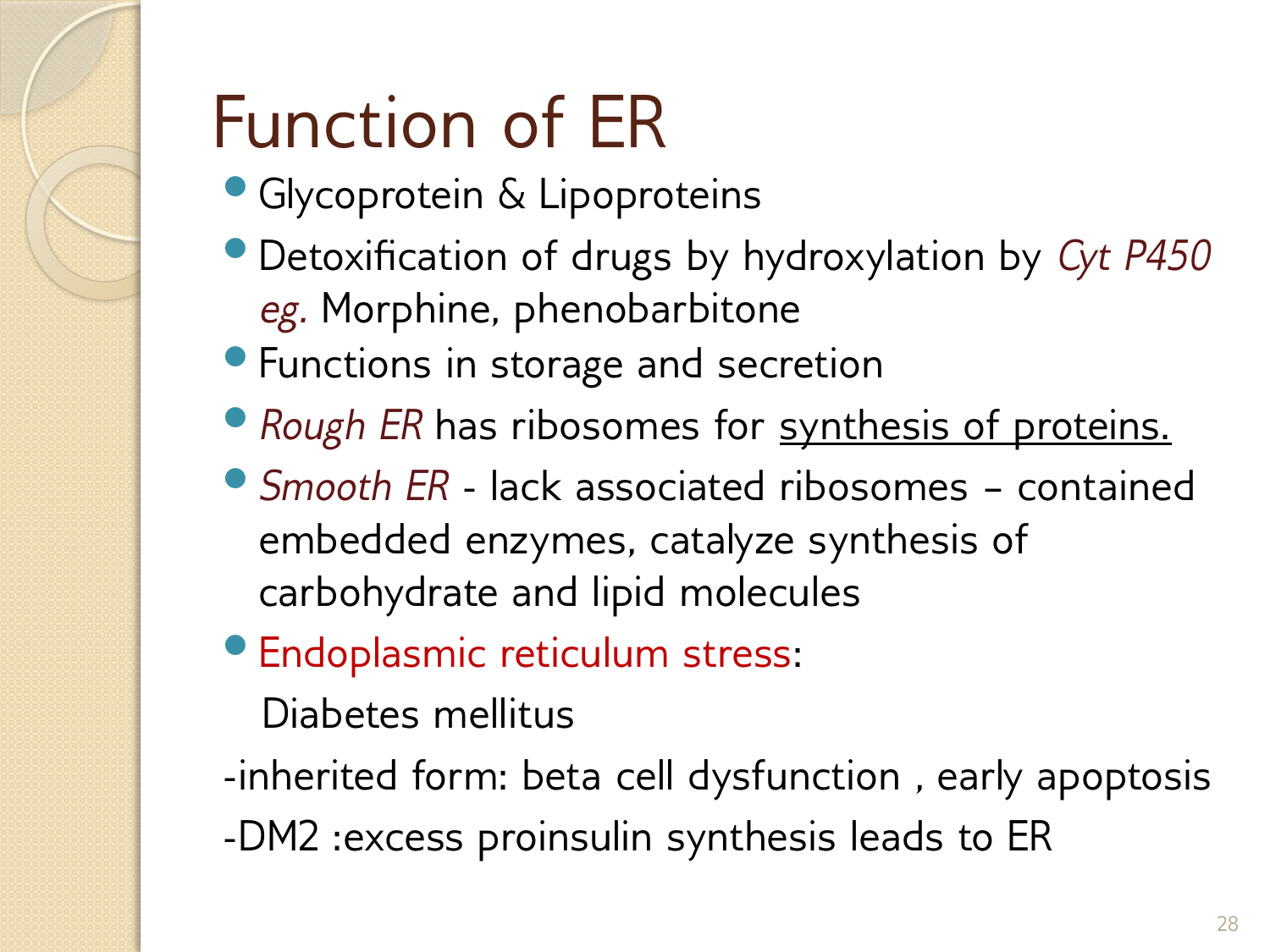

# Function of ER
Glycoprotein & Lipoproteins
Detoxification of drugs by hydroxylation by Cyt P450 eg. Morphine, phenobarbitone
Functions in storage and secretion
Rough ER has ribosomes for synthesis of proteins.
Smooth ER - lack associated ribosomes – contained embedded enzymes, catalyze synthesis of carbohydrate and lipid molecules
Endoplasmic reticulum stress:
   Diabetes mellitus
-inherited form: beta cell dysfunction , early apoptosis
-DM2 :excess proinsulin synthesis leads to ER
28